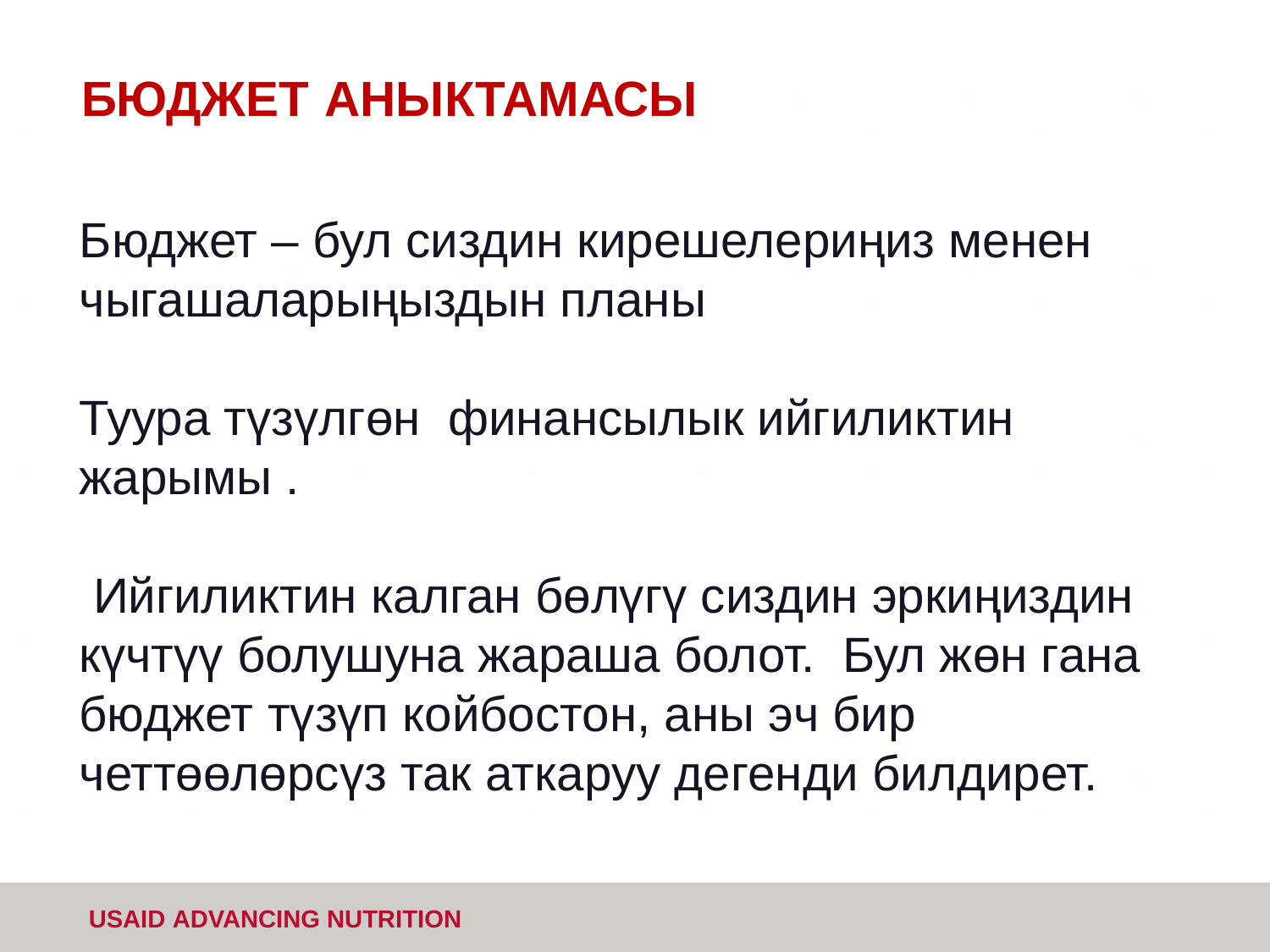

# БЮДЖЕТ АНЫКТАМАСЫ
Бюджет – бул сиздин кирешелериңиз менен чыгашаларыңыздын планы

Туура түзүлгөн  финансылык ийгиликтин жарымы .

 Ийгиликтин калган бөлүгү сиздин эркиңиздин күчтүү болушуна жараша болот.  Бул жөн гана бюджет түзүп койбостон, аны эч бир четтөөлөрсүз так аткаруу дегенди билдирет.